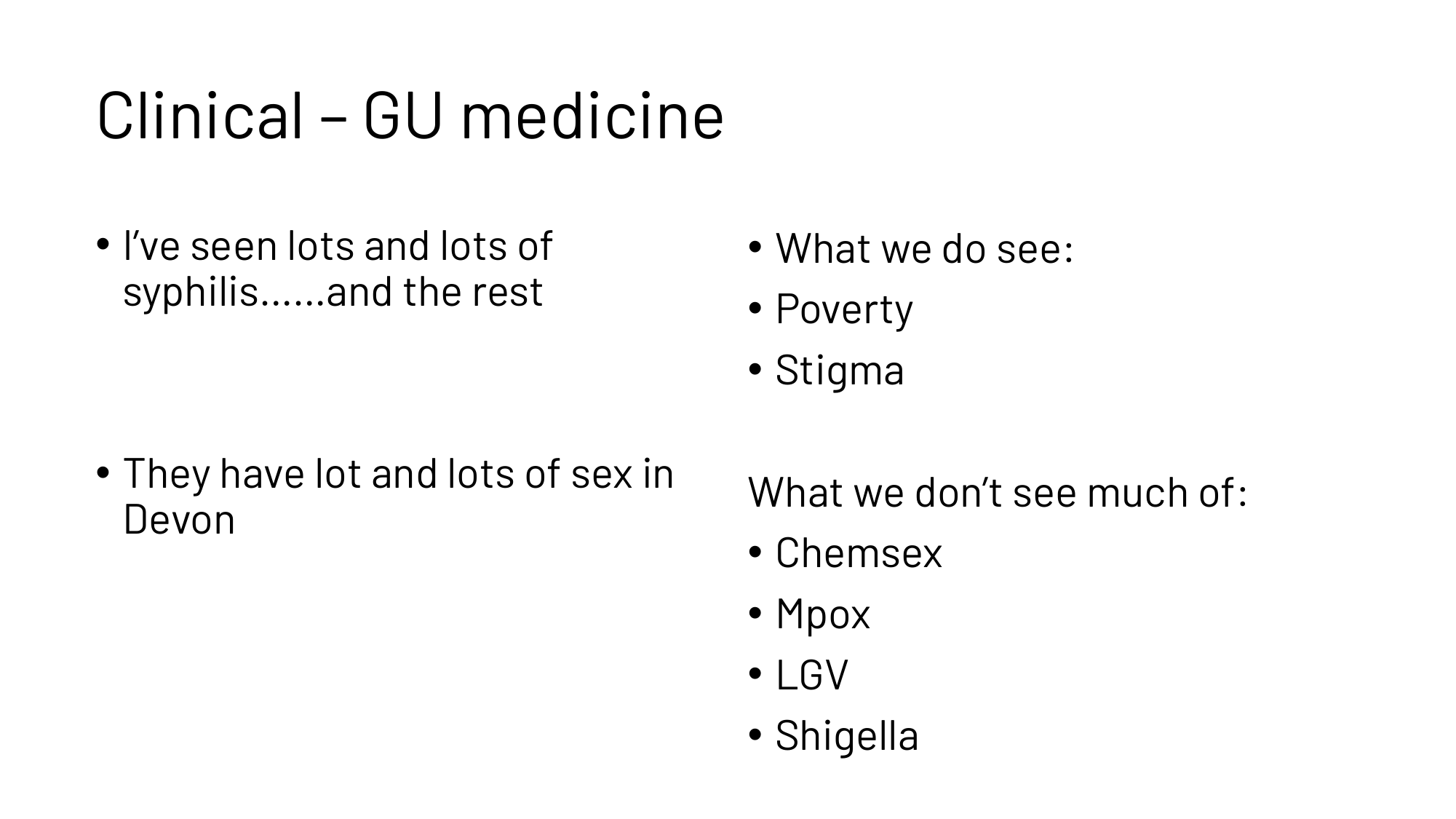

# Clinical – GU medicine
I’ve seen lots and lots of syphilis……and the rest

They have lot and lots of sex in Devon

What we do see:
Poverty
Stigma

What we don’t see much of:
Chemsex
Mpox
LGV
Shigella